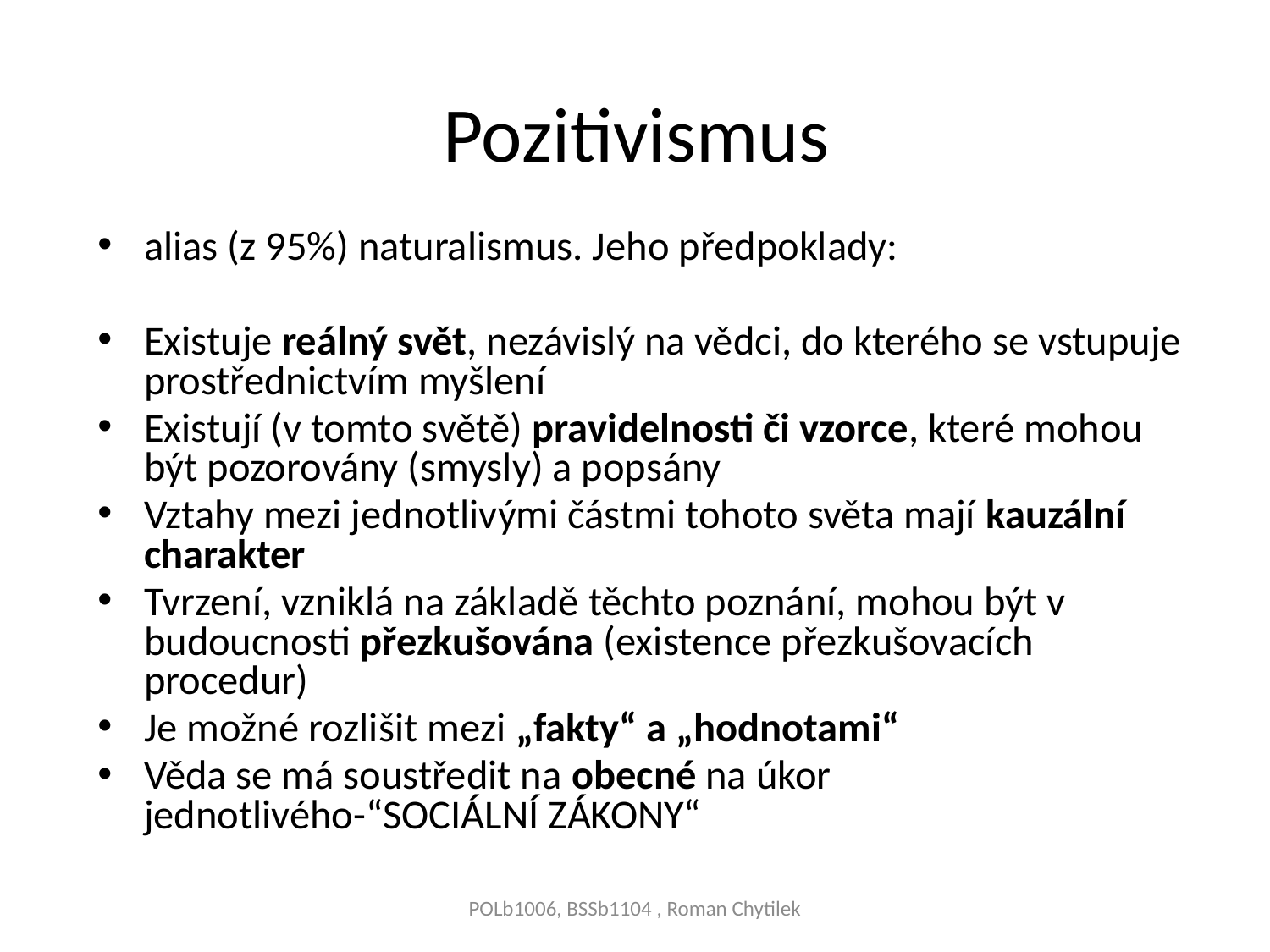

# Pozitivismus
alias (z 95%) naturalismus. Jeho předpoklady:

Existuje reálný svět, nezávislý na vědci, do kterého se vstupuje prostřednictvím myšlení
Existují (v tomto světě) pravidelnosti či vzorce, které mohou být pozorovány (smysly) a popsány
Vztahy mezi jednotlivými částmi tohoto světa mají kauzální charakter
Tvrzení, vzniklá na základě těchto poznání, mohou být v budoucnosti přezkušována (existence přezkušovacích procedur)
Je možné rozlišit mezi „fakty“ a „hodnotami“
Věda se má soustředit na obecné na úkor jednotlivého-“SOCIÁLNÍ ZÁKONY“
POLb1006, BSSb1104 , Roman Chytilek